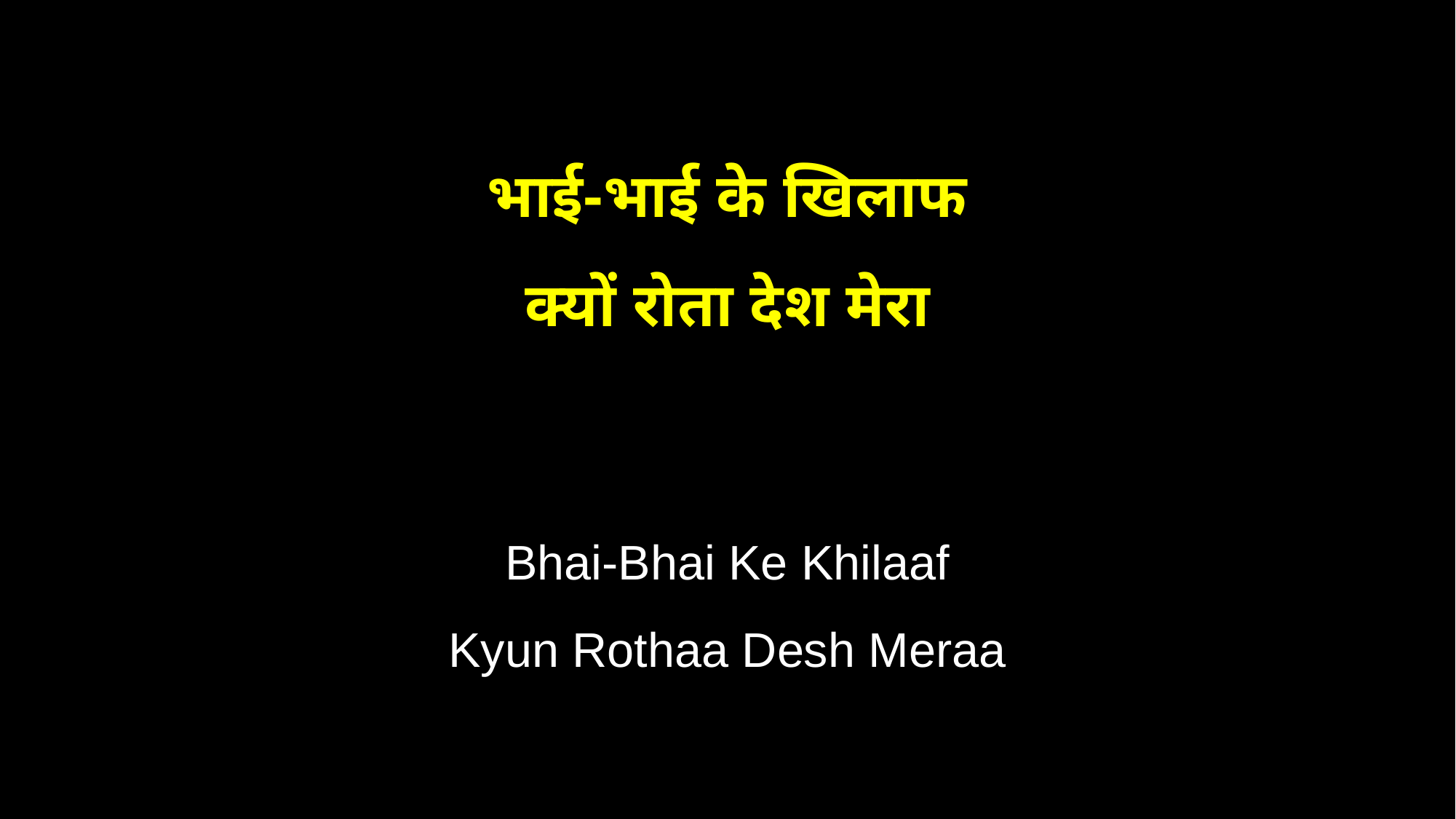

भाई-भाई के खिलाफ
क्यों रोता देश मेरा
Bhai-Bhai Ke Khilaaf
Kyun Rothaa Desh Meraa